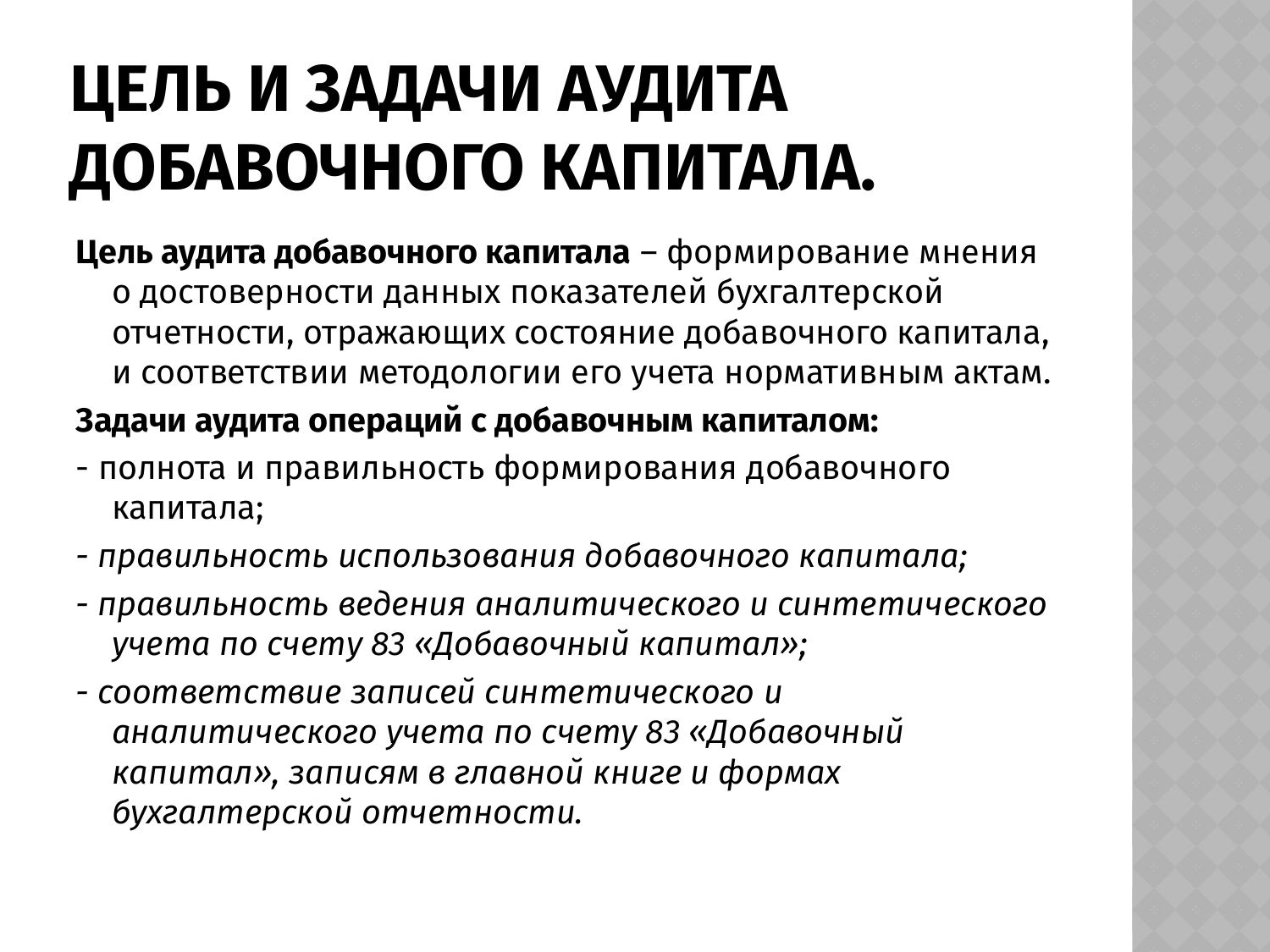

# Цель и задачи аудита добавочного капитала.
Цель аудита добавочного капитала – формирование мнения о достоверности данных показателей бухгалтерской отчетности, отражающих состояние добавочного капитала, и соответствии методологии его учета нормативным актам.
Задачи аудита операций с добавочным капиталом:
- полнота и правильность формирования добавочного капитала;
- правильность использования добавочного капитала;
- правильность ведения аналитического и синтетического учета по счету 83 «Добавочный капитал»;
- соответствие записей синтетического и аналитического учета по счету 83 «Добавочный капитал», записям в главной книге и формах бухгалтерской отчетности.